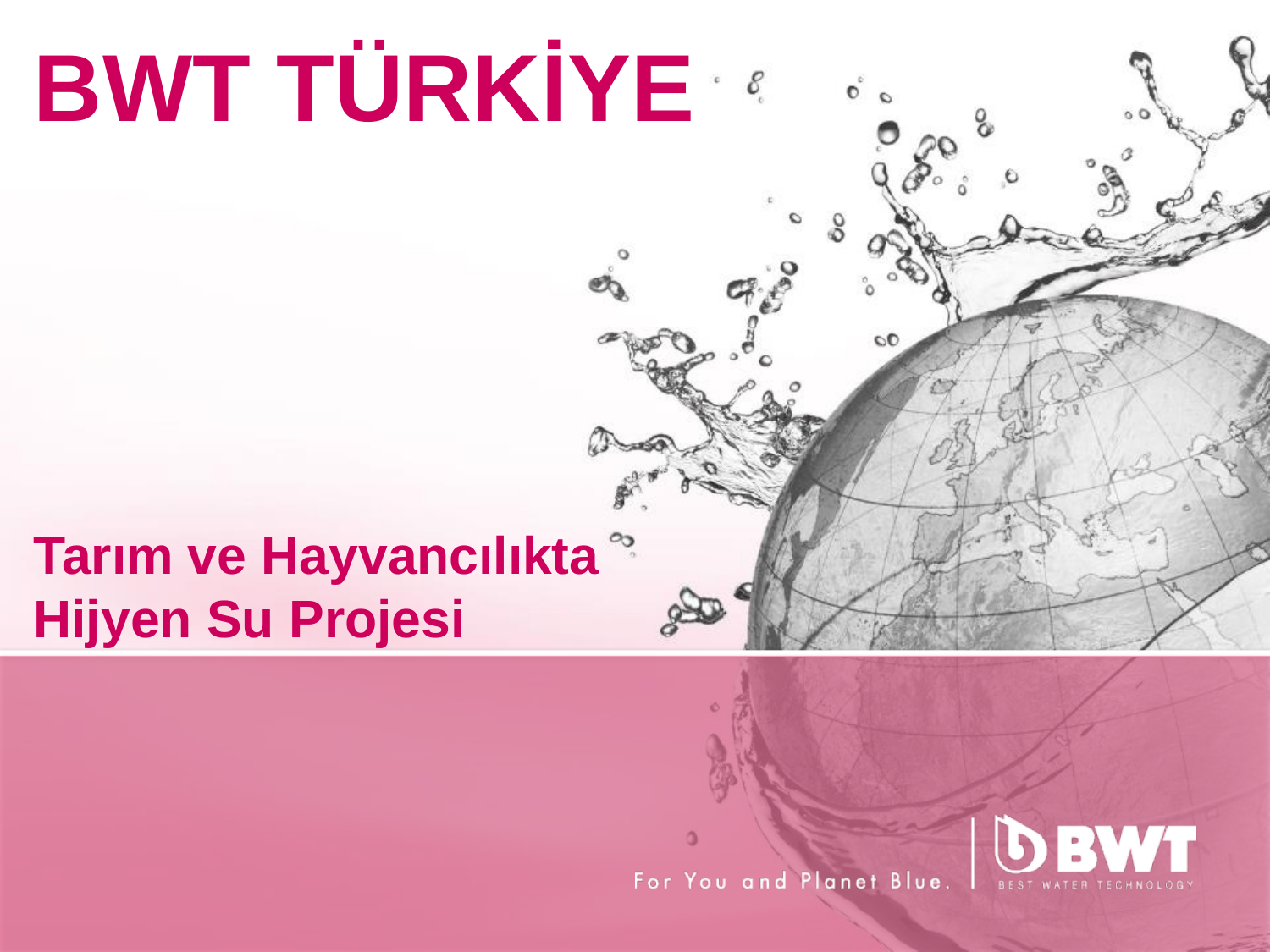

# BWT TÜRKİYE Tarım ve Hayvancılıkta Hijyen Su Projesi